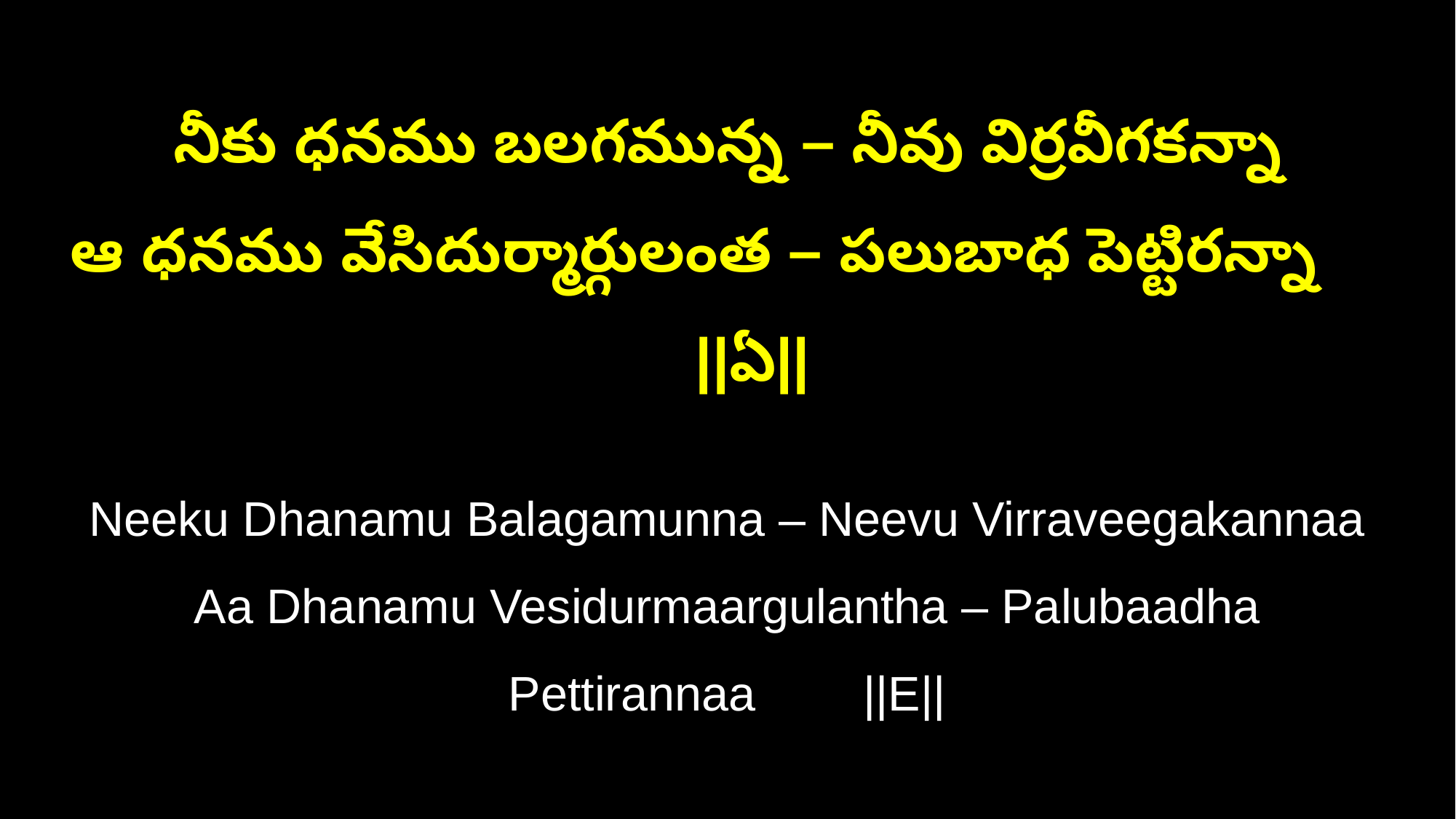

నీకు ధనము బలగమున్న – నీవు విర్రవీగకన్నా
ఆ ధనము వేసిదుర్మార్గులంత – పలుబాధ పెట్టిరన్నా        ||ఏ||
Neeku Dhanamu Balagamunna – Neevu Virraveegakannaa
Aa Dhanamu Vesidurmaargulantha – Palubaadha Pettirannaa        ||E||